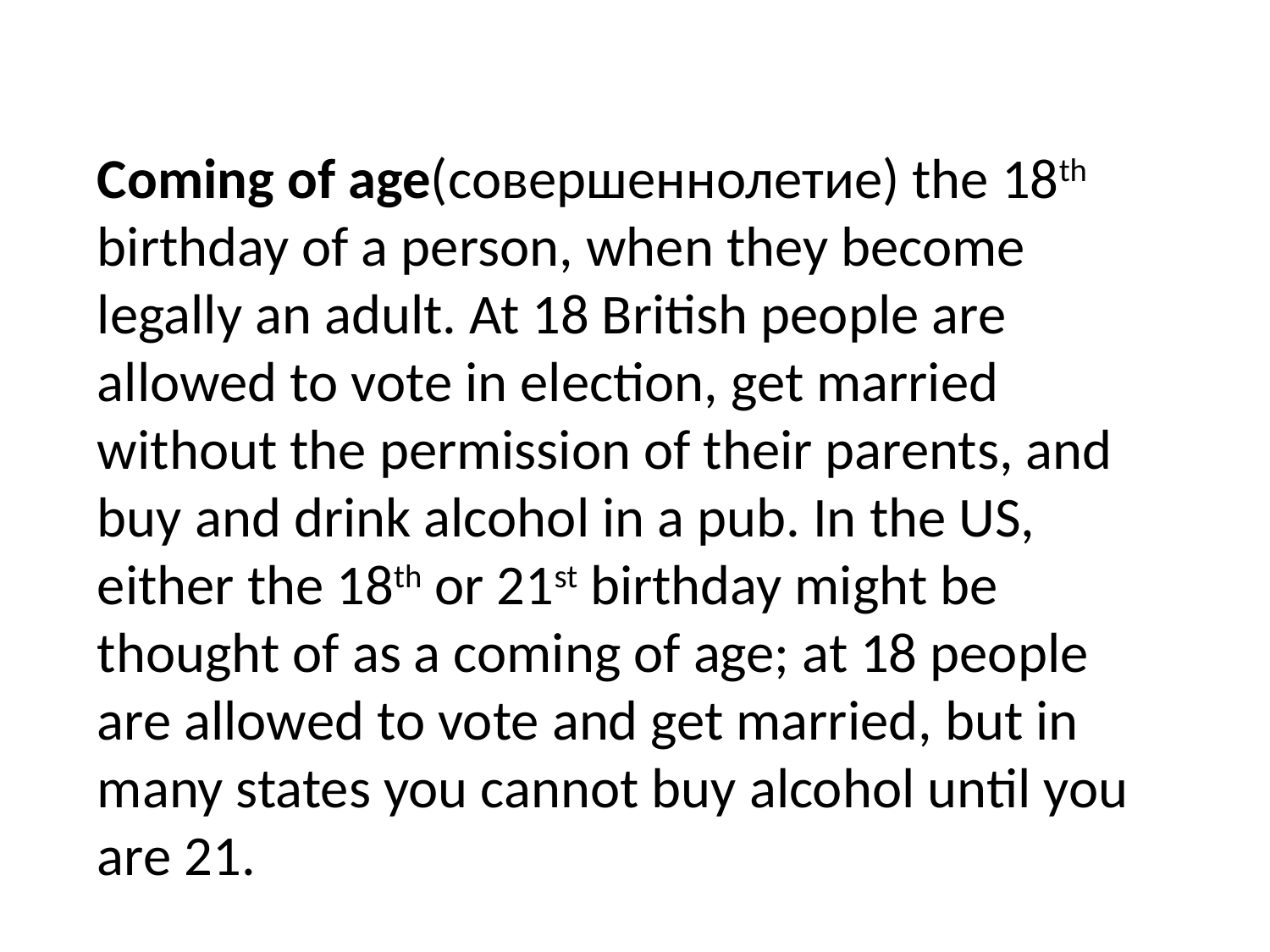

#
Coming of age(совершеннолетие) the 18th birthday of a person, when they become legally an adult. At 18 British people are allowed to vote in election, get married without the permission of their parents, and buy and drink alcohol in a pub. In the US, either the 18th or 21st birthday might be thought of as a coming of age; at 18 people are allowed to vote and get married, but in many states you cannot buy alcohol until you are 21.